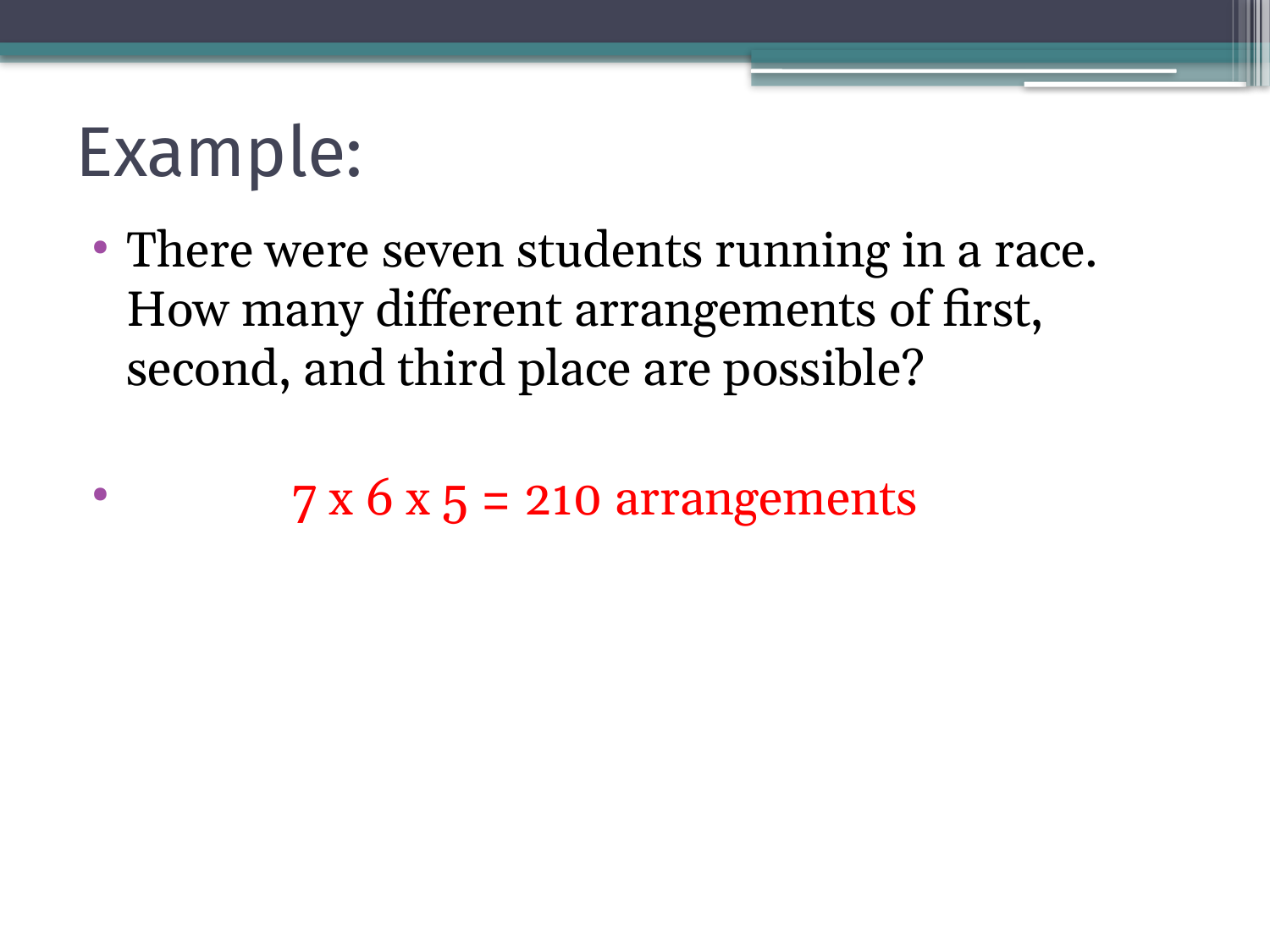

# Example:
There were seven students running in a race.  How many different arrangements of first, second, and third place are possible?

              7 x 6 x 5 = 210 arrangements